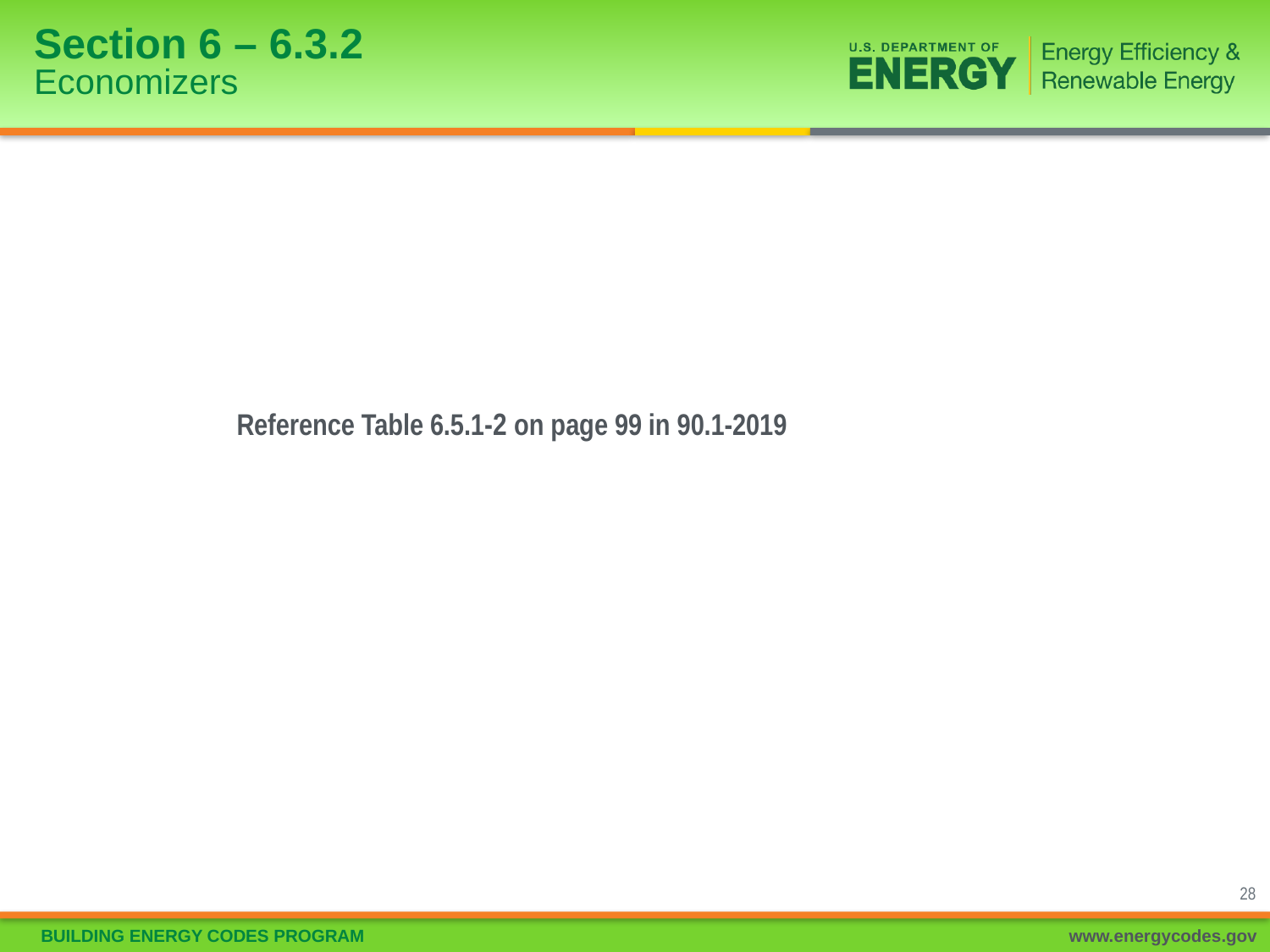

# Section 6 – 6.3.2 Economizers
Reference Table 6.5.1-2 on page 99 in 90.1-2019